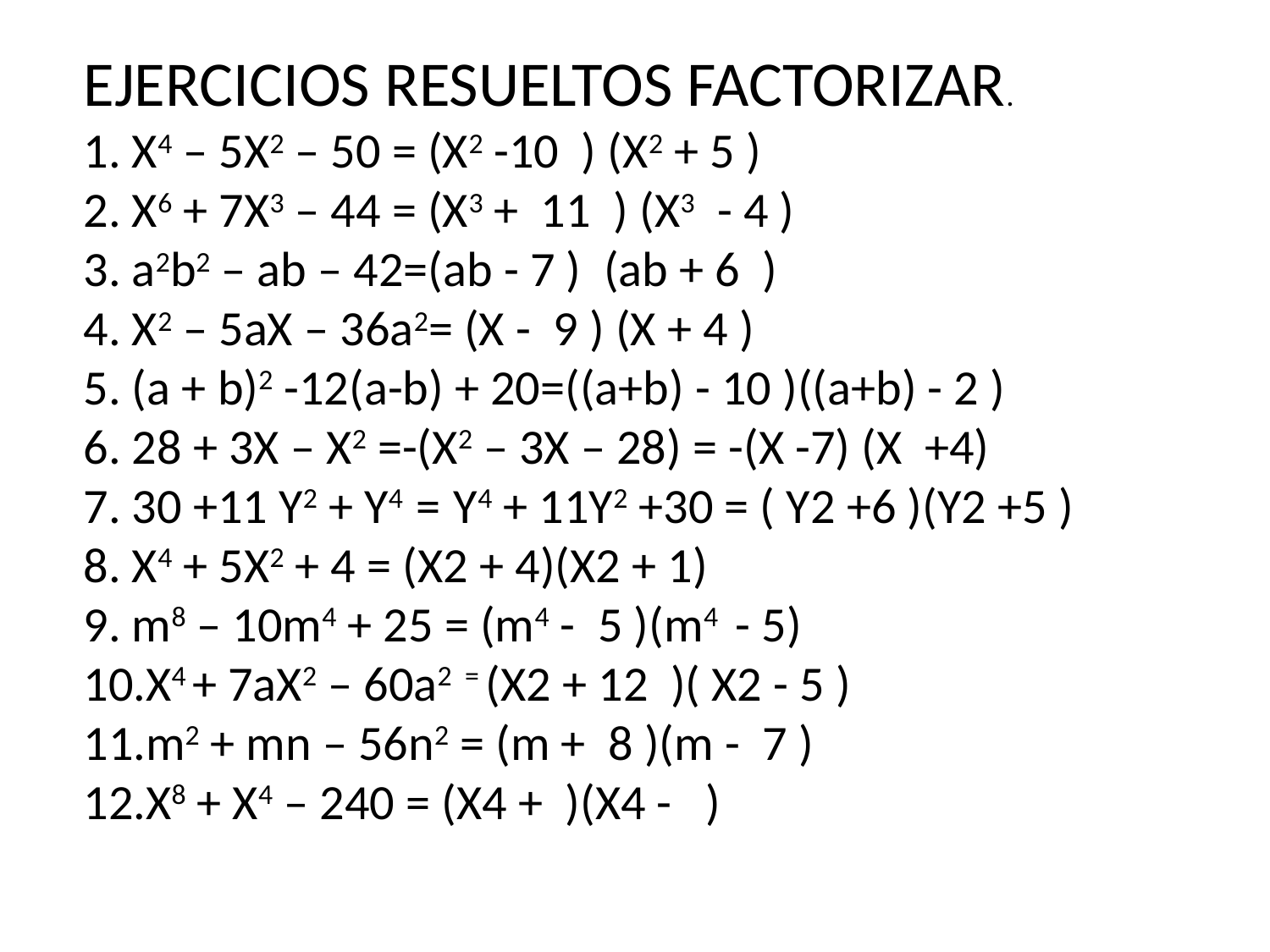

EJERCICIOS RESUELTOS FACTORIZAR.
1. X4 – 5X2 – 50 = (X2 -10  ) (X2 + 5 )
2. X6 + 7X3 – 44 = (X3 +  11  ) (X3  - 4 )
3. a2b2 – ab – 42=(ab - 7 )  (ab + 6  )
4. X2 – 5aX – 36a2= (X -  9 ) (X + 4 )
5. (a + b)2 -12(a-b) + 20=((a+b) - 10 )((a+b) - 2 )
6. 28 + 3X – X2 =-(X2 – 3X – 28) = -(X -7) (X  +4)
7. 30 +11 Y2 + Y4  =  Y4 + 11Y2 +30 = ( Y2 +6 )(Y2 +5 )
8. X4 + 5X2 + 4 = (X2 + 4)(X2 + 1)
9. m8 – 10m4 + 25 = (m4 -  5 )(m4  - 5)
10.X4 + 7aX2 – 60a2  = (X2 + 12  )( X2 - 5 )
11.m2 + mn – 56n2 = (m +  8 )(m -  7 )
12.X8 + X4 – 240 = (X4 +  )(X4 -   )